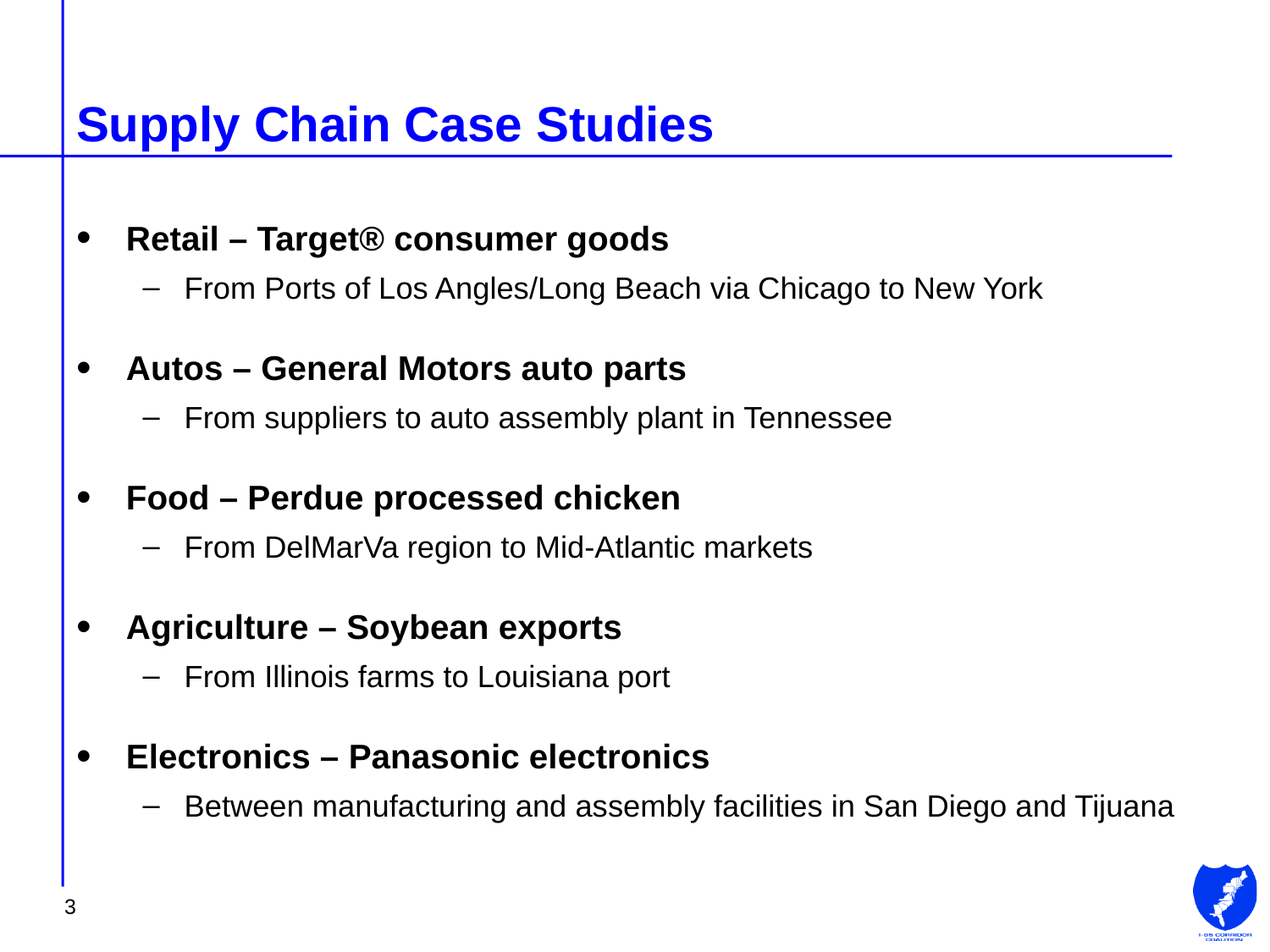

# Supply Chain Case Studies
Retail – Target® consumer goods
From Ports of Los Angles/Long Beach via Chicago to New York
Autos – General Motors auto parts
From suppliers to auto assembly plant in Tennessee
Food – Perdue processed chicken
From DelMarVa region to Mid-Atlantic markets
Agriculture – Soybean exports
From Illinois farms to Louisiana port
Electronics – Panasonic electronics
Between manufacturing and assembly facilities in San Diego and Tijuana
3